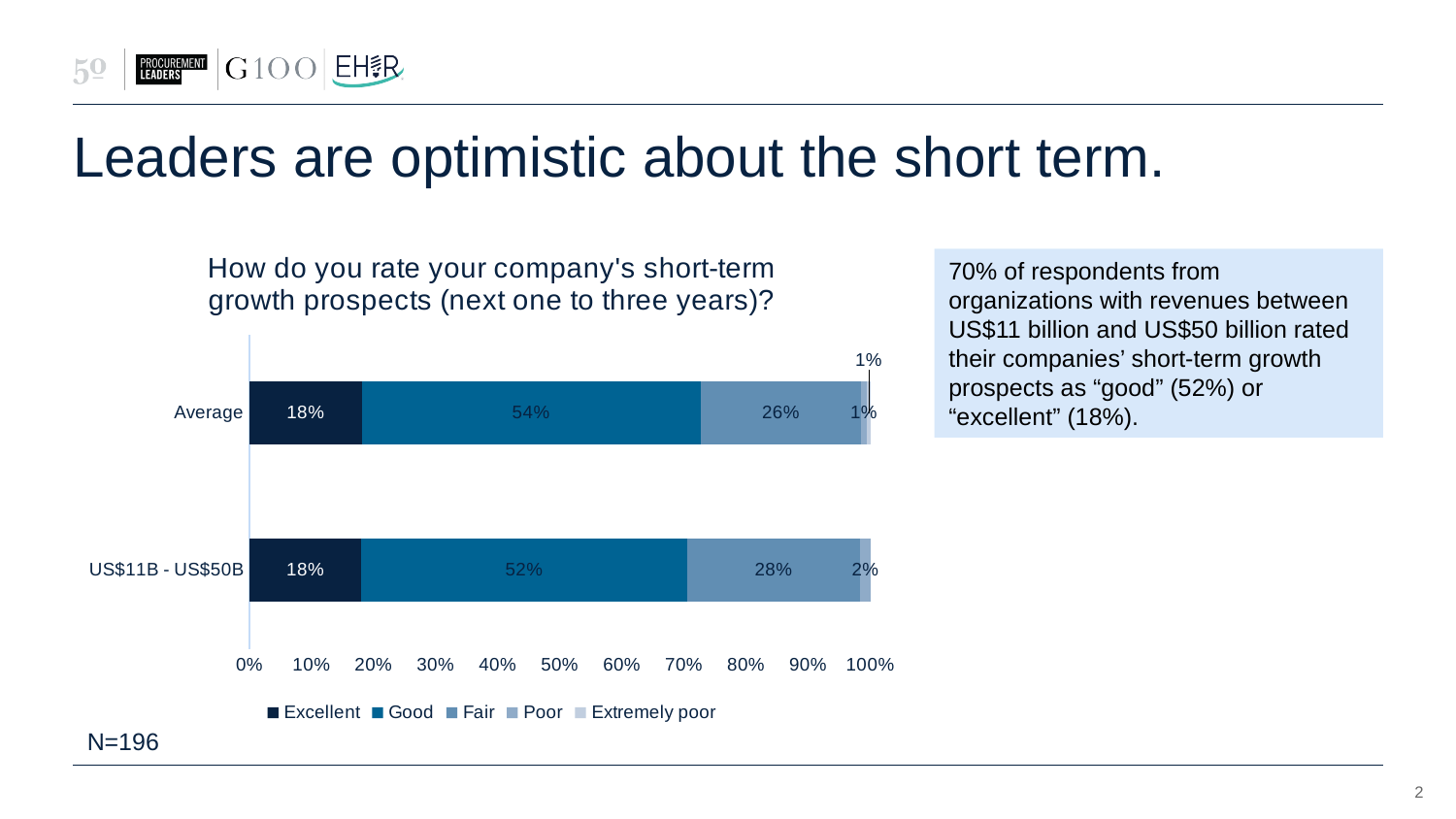

# Leaders are optimistic about the short term.

### Chart: How do you rate your company's short-term growth prospects (next one to three years)?

| Category | Excellent | Good | Fair | Poor | Extremely poor |
|---|---|---|---|---|---|
| US$11B - US$50B | 0.18032786885245902 | 0.5245901639344263 | 0.2786885245901639 | 0.01639344262295082 | None |
| Average | 0.17857142857142858 | 0.54 | 0.25510204081632654 | 0.01 | 0.00510204081632653 |
70% of respondents from organizations with revenues between US$11 billion and US$50 billion rated their companies’ short-term growth prospects as “good” (52%) or “excellent” (18%).
N=196